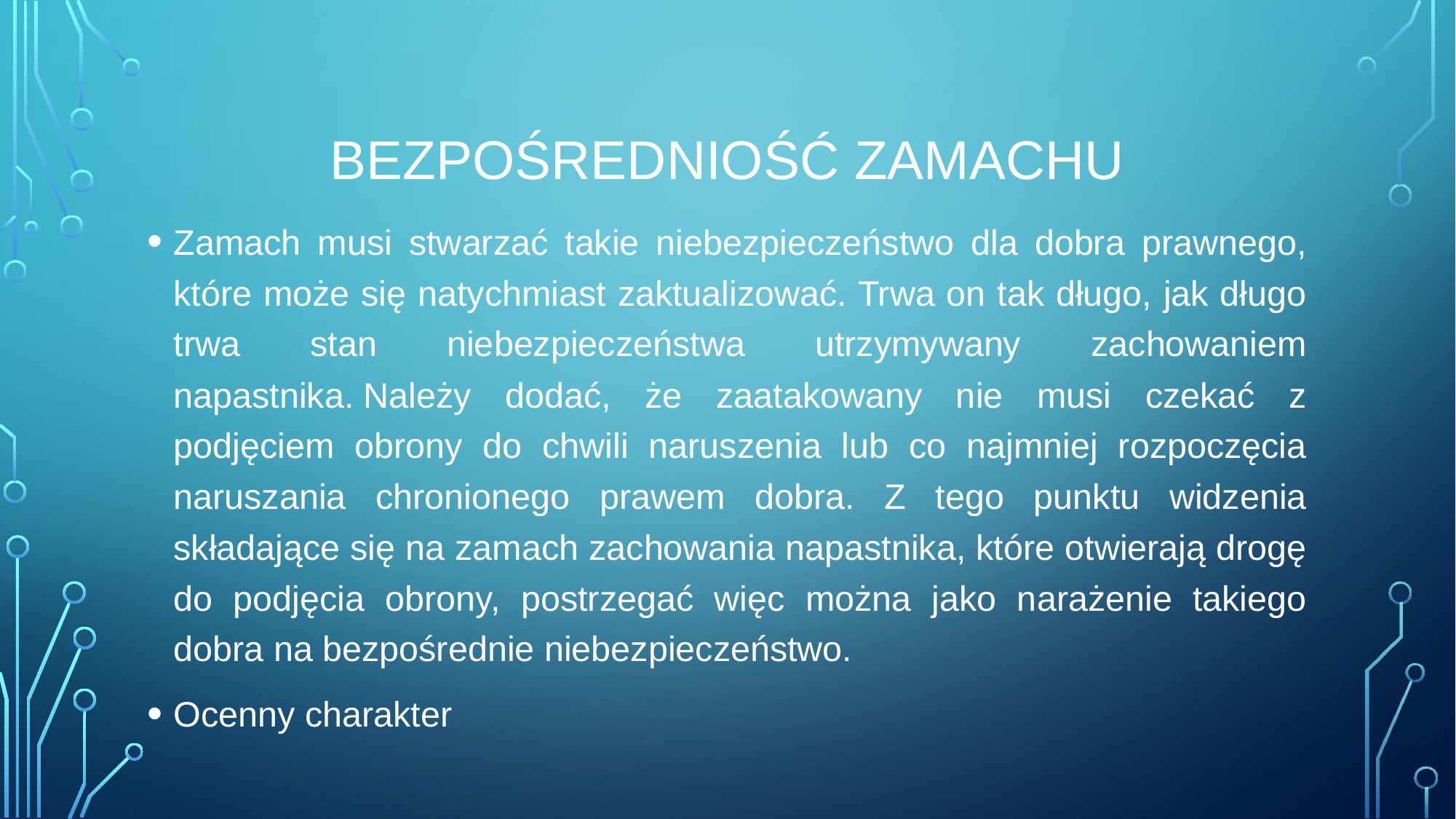

# Bezpośredniość zamachu
Zamach musi stwarzać takie niebezpieczeństwo dla dobra prawnego, które może się natychmiast zaktualizować. Trwa on tak długo, jak długo trwa stan niebezpieczeństwa utrzymywany zachowaniem napastnika. Należy dodać, że zaatakowany nie musi czekać z podjęciem obrony do chwili naruszenia lub co najmniej rozpoczęcia naruszania chronionego prawem dobra. Z tego punktu widzenia składające się na zamach zachowania napastnika, które otwierają drogę do podjęcia obrony, postrzegać więc można jako narażenie takiego dobra na bezpośrednie niebezpieczeństwo.
Ocenny charakter